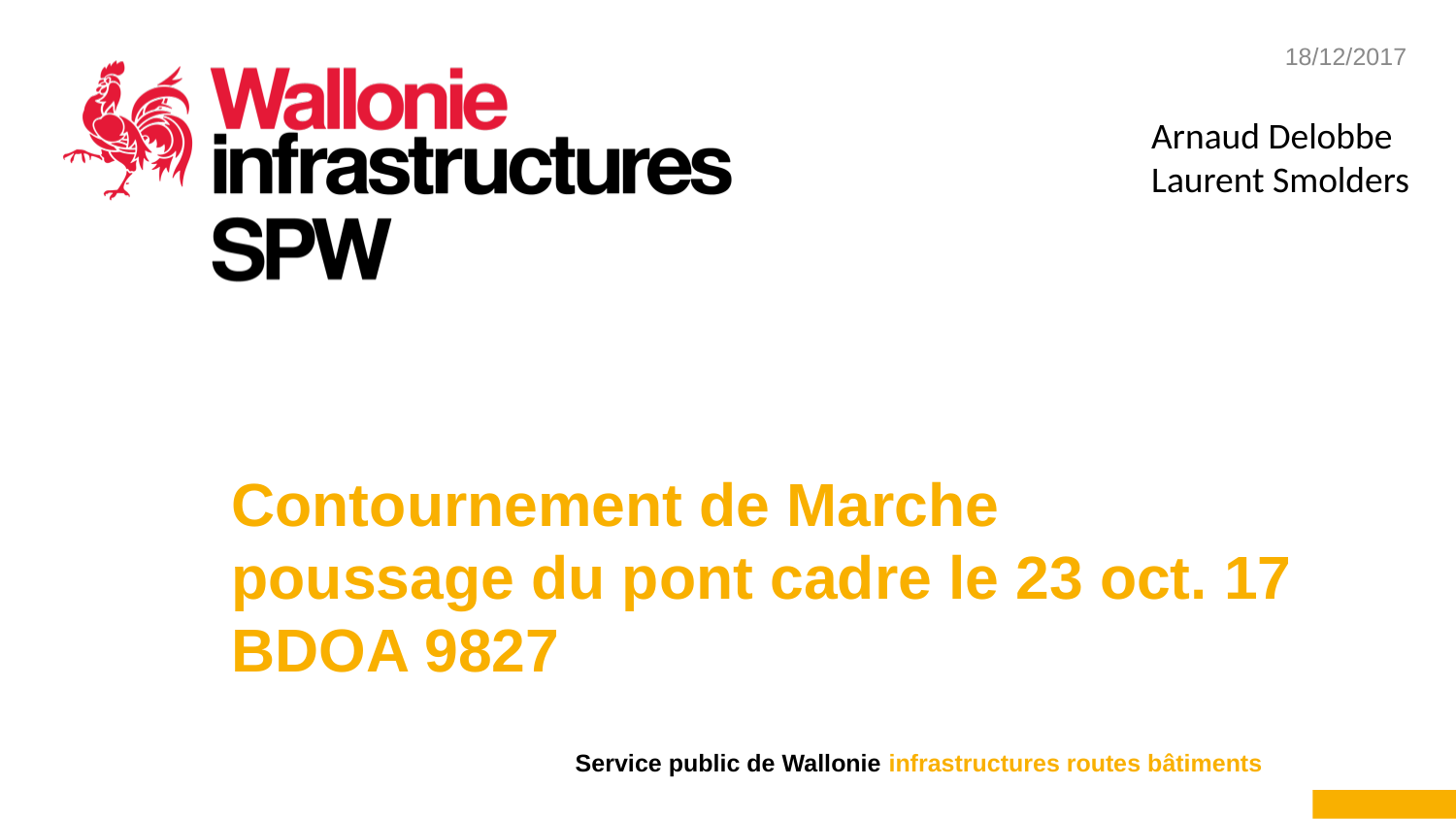

Arnaud Delobbe
Laurent Smolders
# Contournement de Marche poussage du pont cadre le 23 oct. 17 BDOA 9827